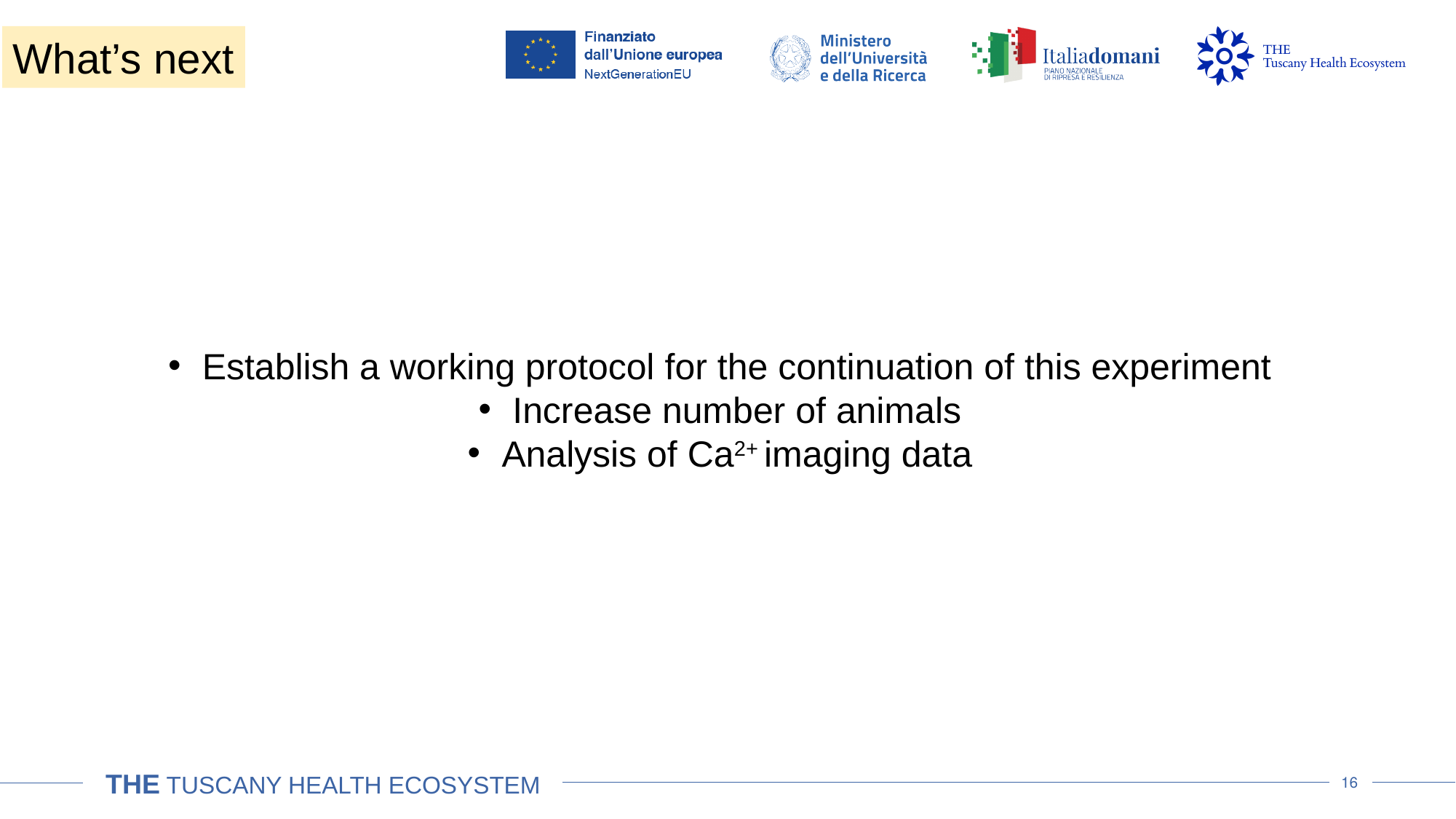

What’s next
Establish a working protocol for the continuation of this experiment
Increase number of animals
Analysis of Ca2+ imaging data